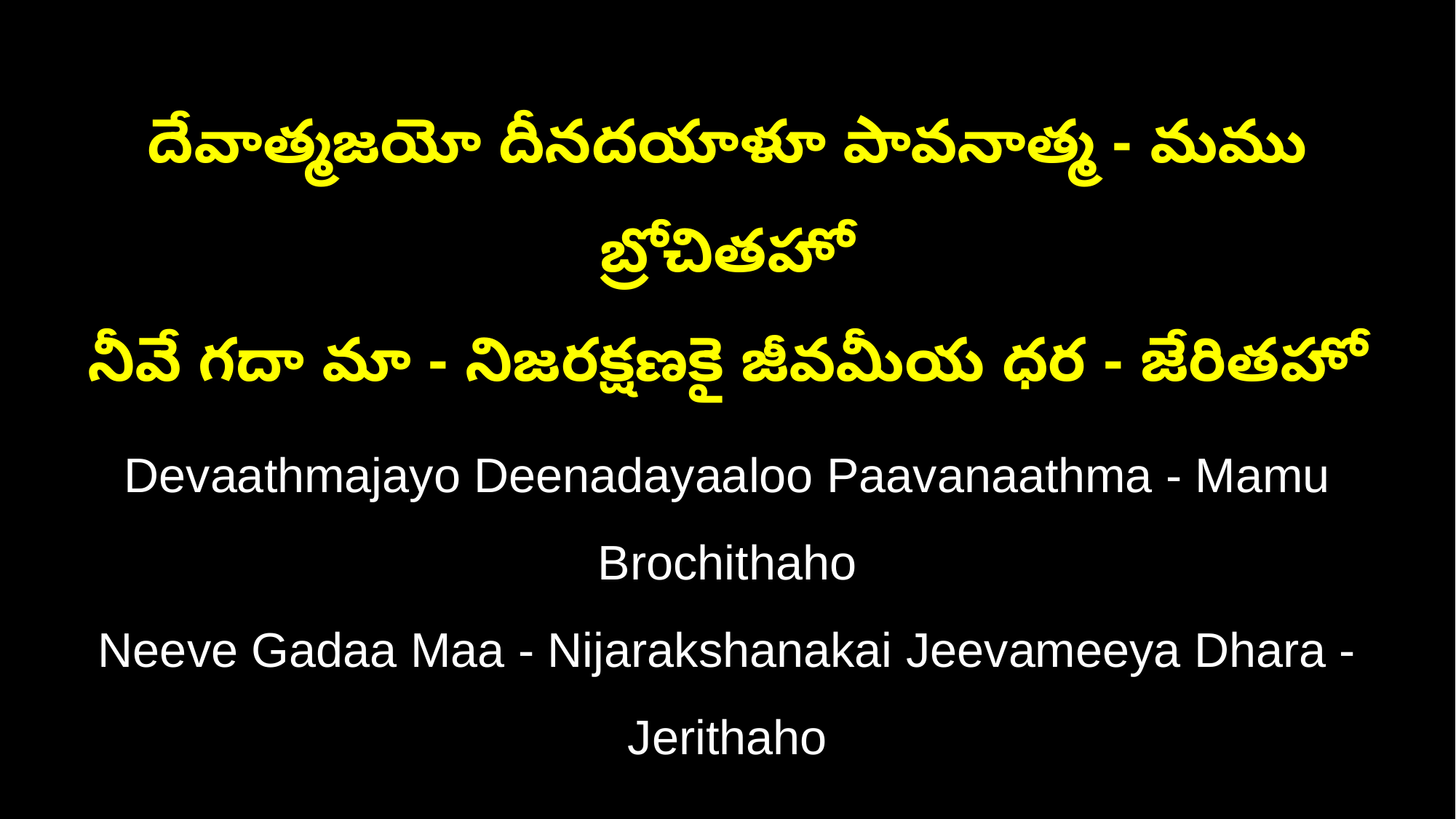

దేవాత్మజయో దీనదయాళూ పావనాత్మ - మము బ్రోచితహో
నీవే గదా మా - నిజరక్షణకై జీవమీయ ధర - జేరితహో
Devaathmajayo Deenadayaaloo Paavanaathma - Mamu Brochithaho
Neeve Gadaa Maa - Nijarakshanakai Jeevameeya Dhara - Jerithaho